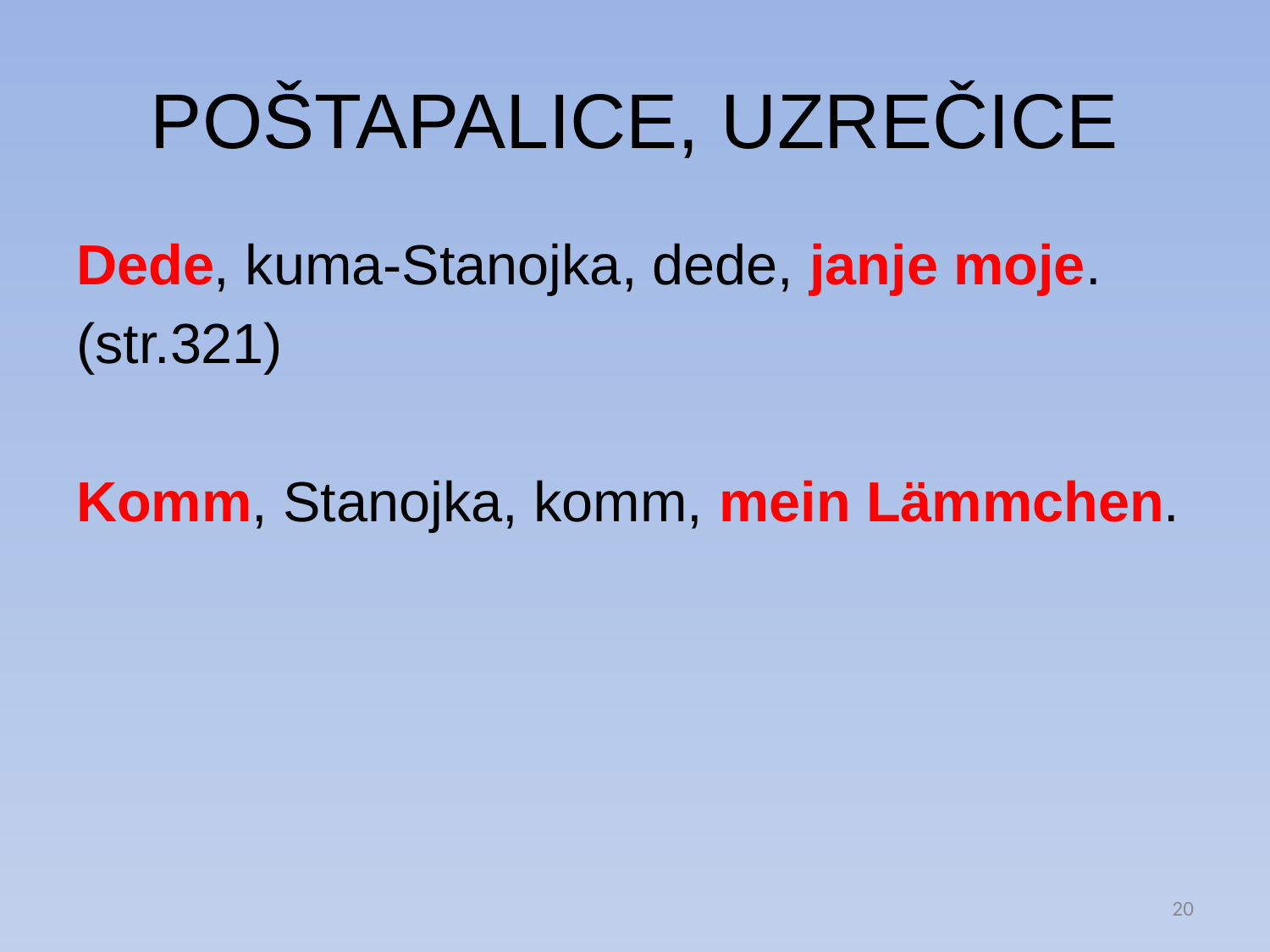

# POŠTAPALICE, UZREČICE
Dede, kuma-Stanojka, dede, janje moje.
(str.321)

Komm, Stanojka, komm, mein Lämmchen.
20